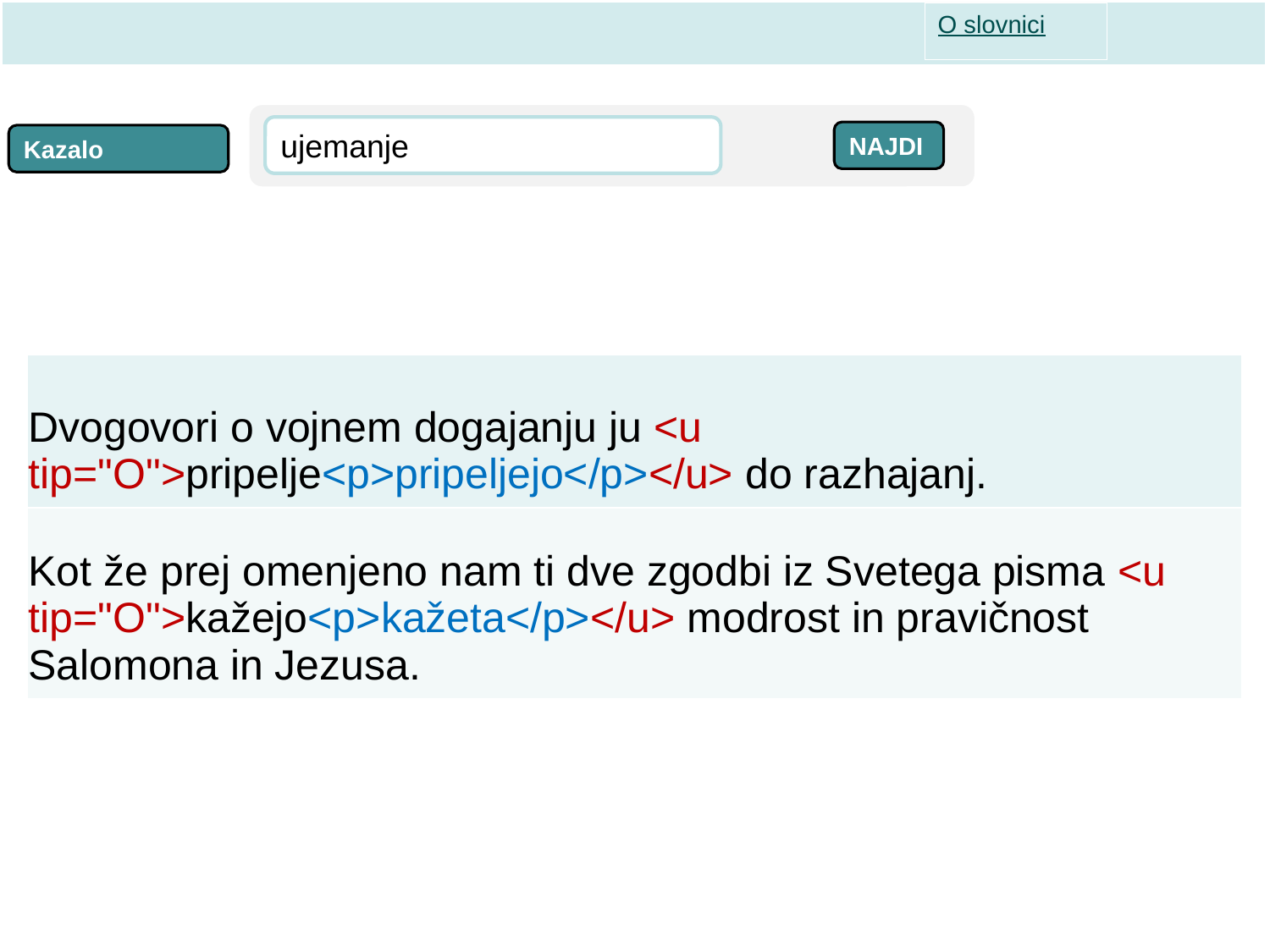

O slovnici

ujemanje
NAJDI
Kazalo
| Dvogovori o vojnem dogajanju ju <u tip="O">pripelje<p>pripeljejo</p></u> do razhajanj. |
| --- |
| Kot že prej omenjeno nam ti dve zgodbi iz Svetega pisma <u tip="O">kažejo<p>kažeta</p></u> modrost in pravičnost Salomona in Jezusa. |